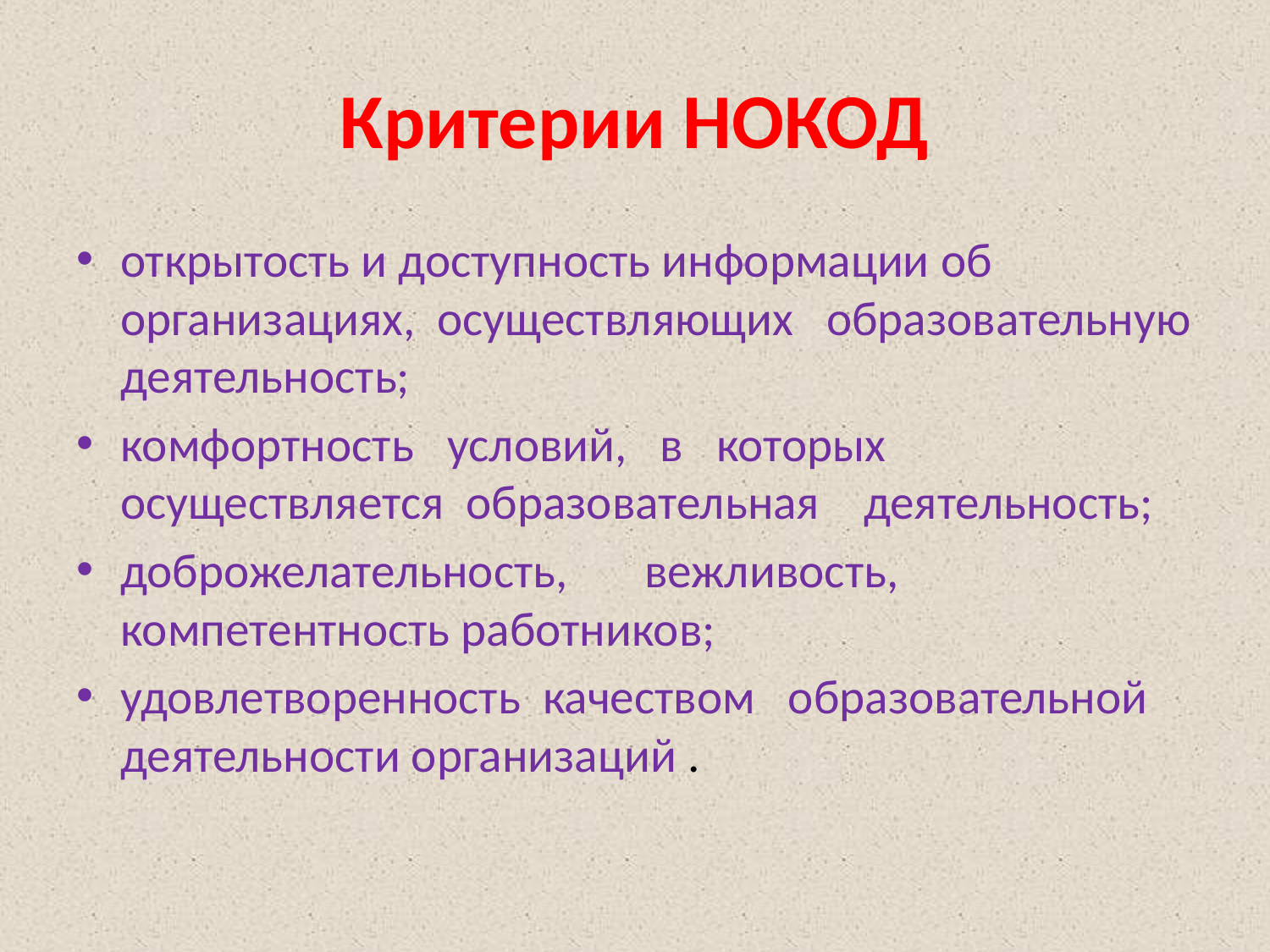

# Критерии НОКОД
открытость и доступность информации об организациях,  осуществляющих   образовательную деятельность;
комфортность   условий,   в   которых      осуществляется  образовательная    деятельность;
доброжелательность,       вежливость, компетентность работников;
удовлетворенность  качеством   образовательной деятельности организаций .